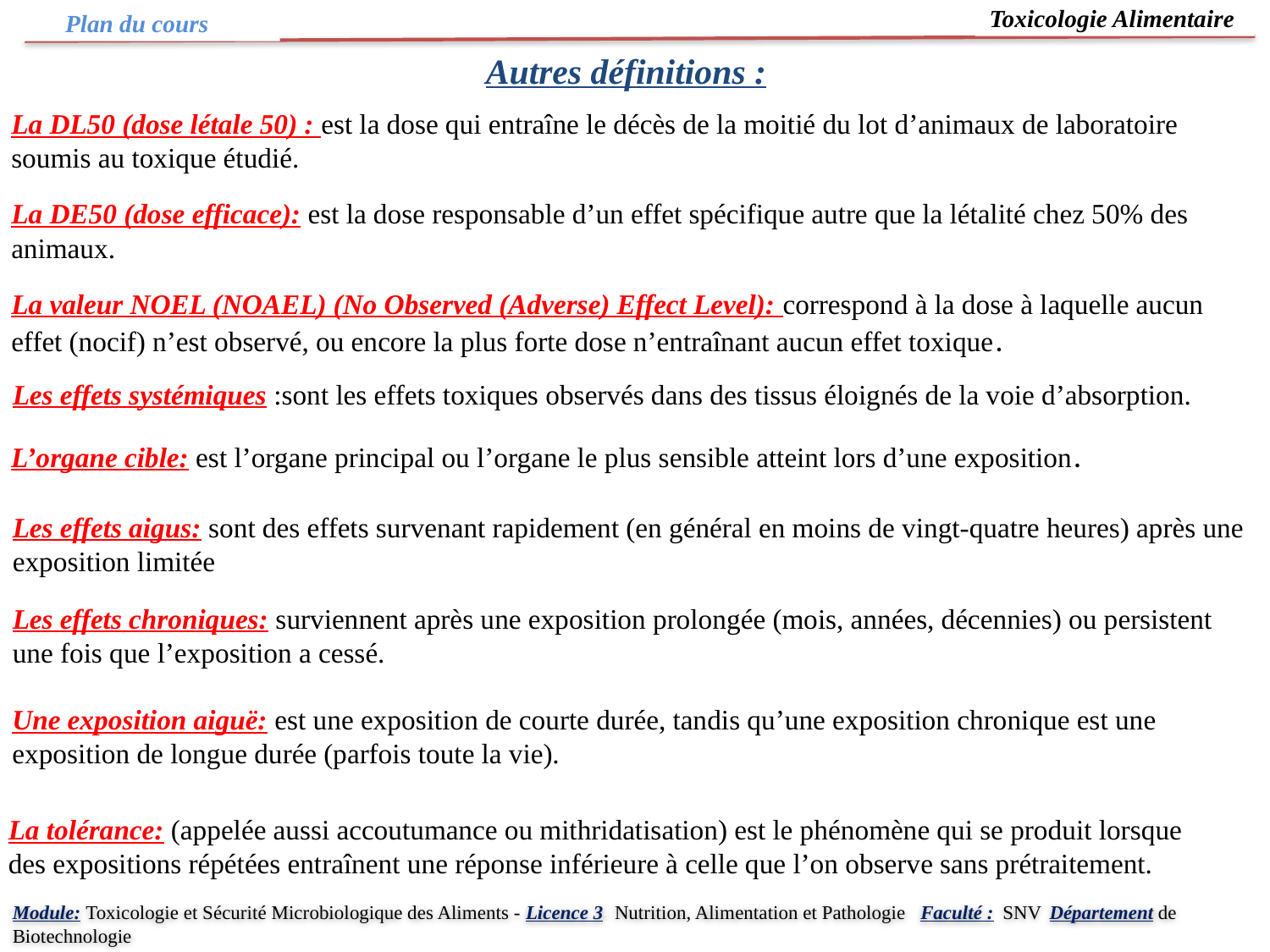

Toxicologie Alimentaire
Plan du cours
Autres définitions :
La DL50 (dose létale 50) : est la dose qui entraîne le décès de la moitié du lot d’animaux de laboratoire soumis au toxique étudié.
La DE50 (dose efficace): est la dose responsable d’un effet spécifique autre que la létalité chez 50% des animaux.
La valeur NOEL (NOAEL) (No Observed (Adverse) Effect Level): correspond à la dose à laquelle aucun effet (nocif) n’est observé, ou encore la plus forte dose n’entraînant aucun effet toxique.
Les effets systémiques :sont les effets toxiques observés dans des tissus éloignés de la voie d’absorption.
L’organe cible: est l’organe principal ou l’organe le plus sensible atteint lors d’une exposition.
Les effets aigus: sont des effets survenant rapidement (en général en moins de vingt-quatre heures) après une exposition limitée
Les effets chroniques: surviennent après une exposition prolongée (mois, années, décennies) ou persistent une fois que l’exposition a cessé.
Une exposition aiguë: est une exposition de courte durée, tandis qu’une exposition chronique est une exposition de longue durée (parfois toute la vie).
La tolérance: (appelée aussi accoutumance ou mithridatisation) est le phénomène qui se produit lorsque des expositions répétées entraînent une réponse inférieure à celle que l’on observe sans prétraitement.
Module: Toxicologie et Sécurité Microbiologique des Aliments - Licence 3- Nutrition, Alimentation et Pathologie   Faculté :  SNV  Département de Biotechnologie